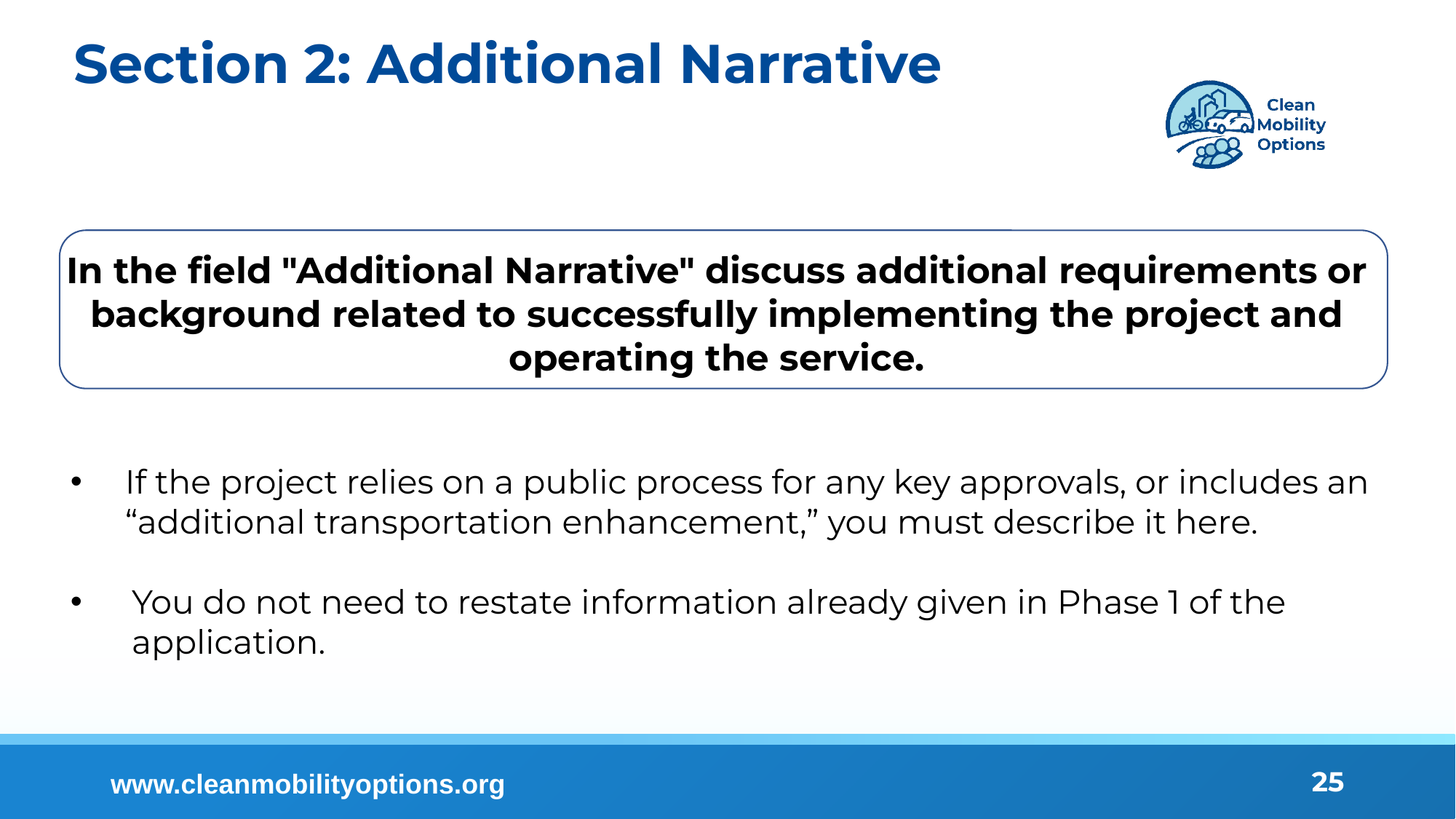

# Section 2: Additional Narrative

In the field "Additional Narrative" discuss additional requirements or background related to successfully implementing the project and operating the service.
If the project relies on a public process for any key approvals, or includes an “additional transportation enhancement,” you must describe it here.

You do not need to restate information already given in Phase 1 of the application.
25